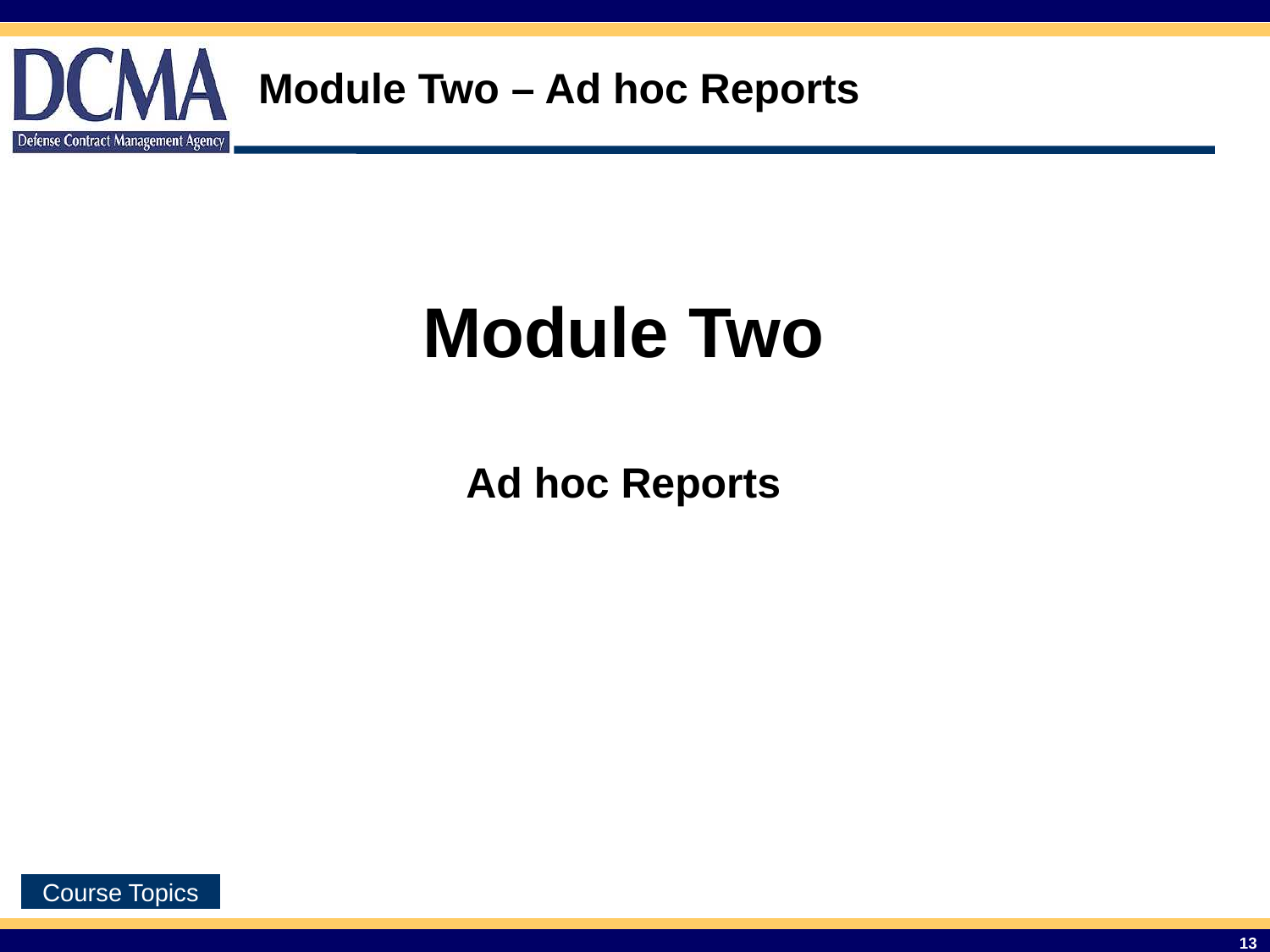

Module Two – Ad hoc Reports
Module Two

Ad hoc Reports

13